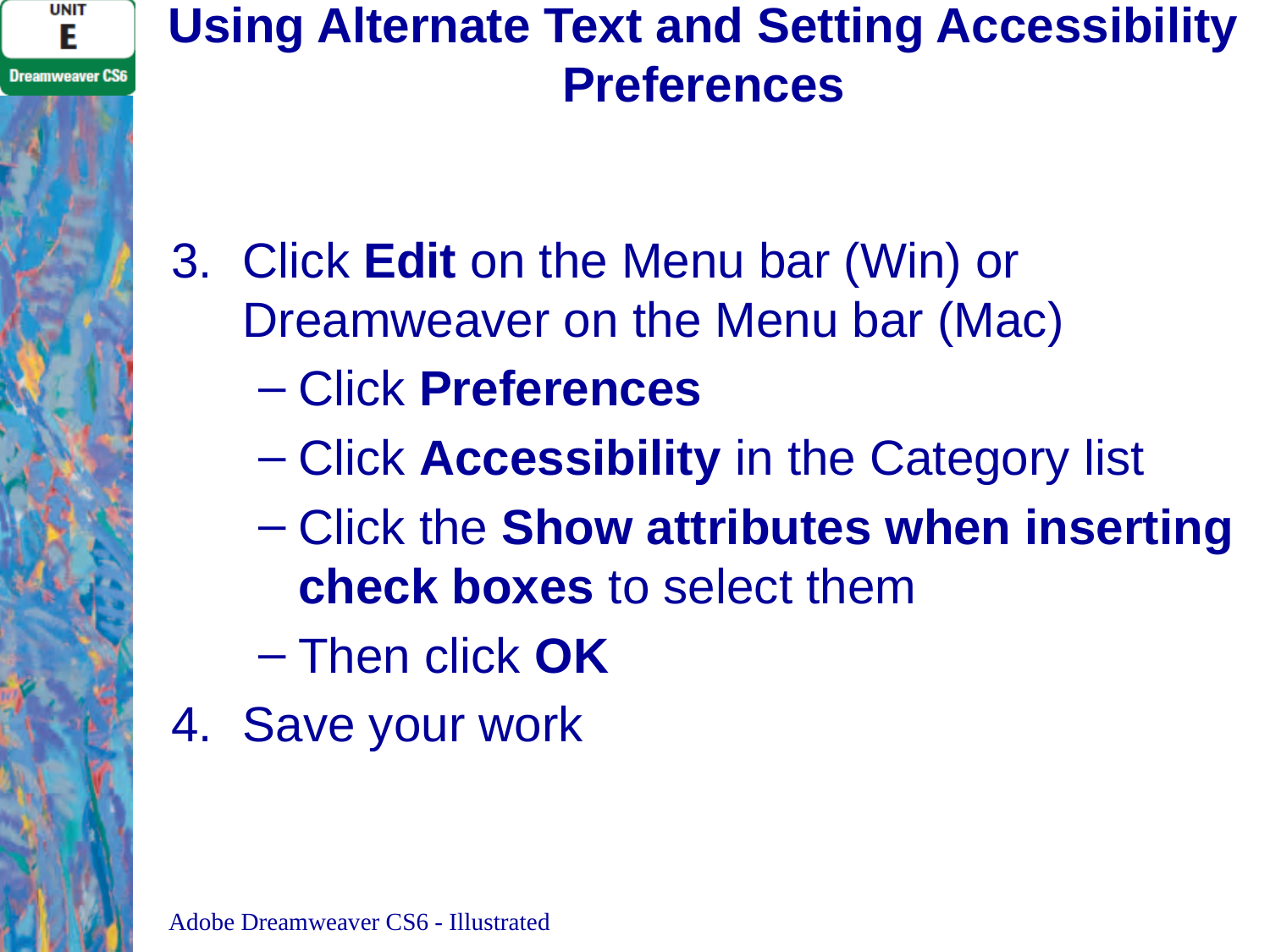

# Using Alternate Text and Setting Accessibility Preferences
Click Edit on the Menu bar (Win) or Dreamweaver on the Menu bar (Mac)
Click Preferences
Click Accessibility in the Category list
Click the Show attributes when inserting check boxes to select them
Then click OK
Save your work
Adobe Dreamweaver CS6 - Illustrated